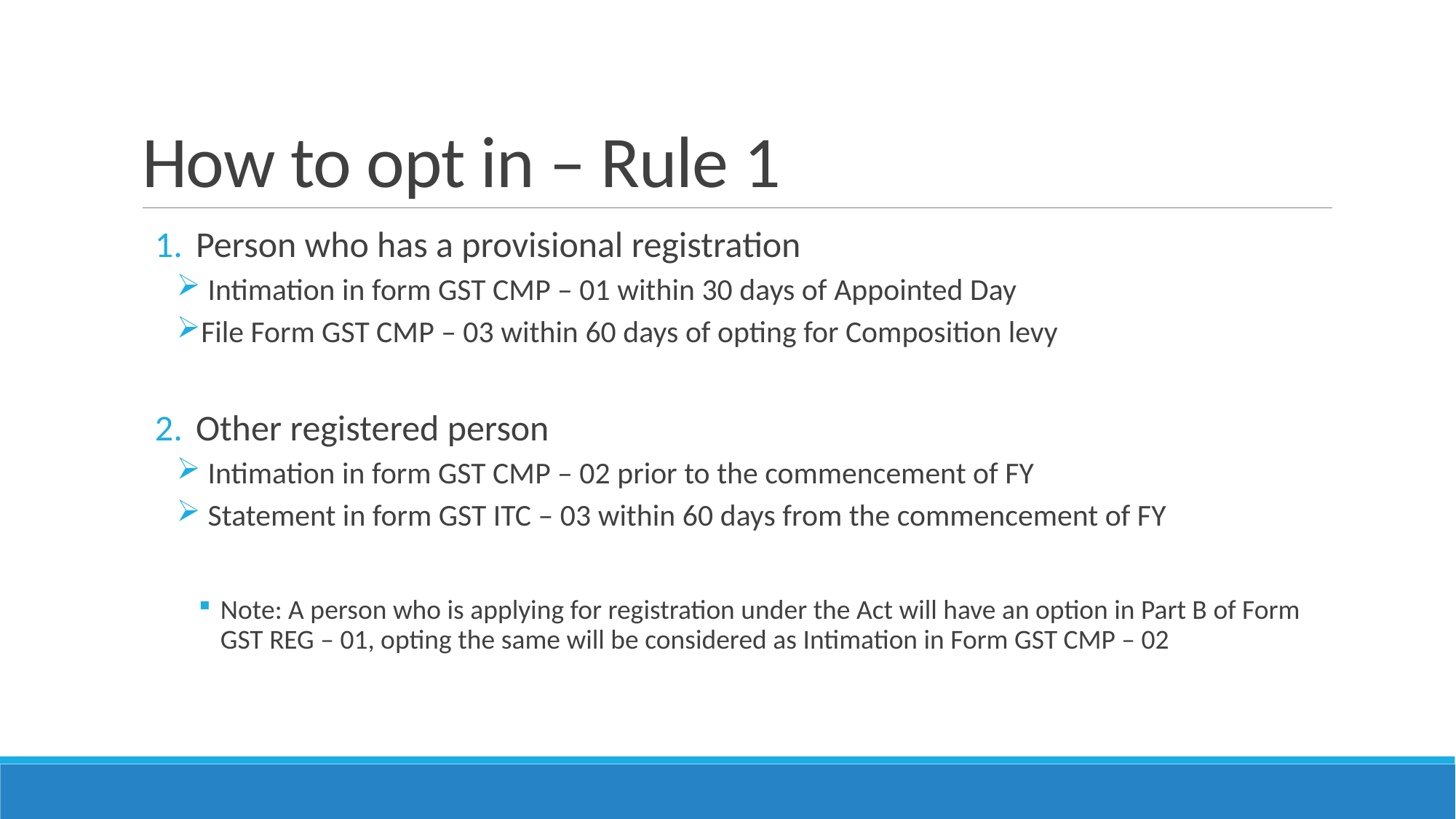

# How to opt in – Rule 1
Person who has a provisional registration
 Intimation in form GST CMP – 01 within 30 days of Appointed Day
File Form GST CMP – 03 within 60 days of opting for Composition levy

Other registered person
 Intimation in form GST CMP – 02 prior to the commencement of FY
 Statement in form GST ITC – 03 within 60 days from the commencement of FY

Note: A person who is applying for registration under the Act will have an option in Part B of Form GST REG – 01, opting the same will be considered as Intimation in Form GST CMP – 02